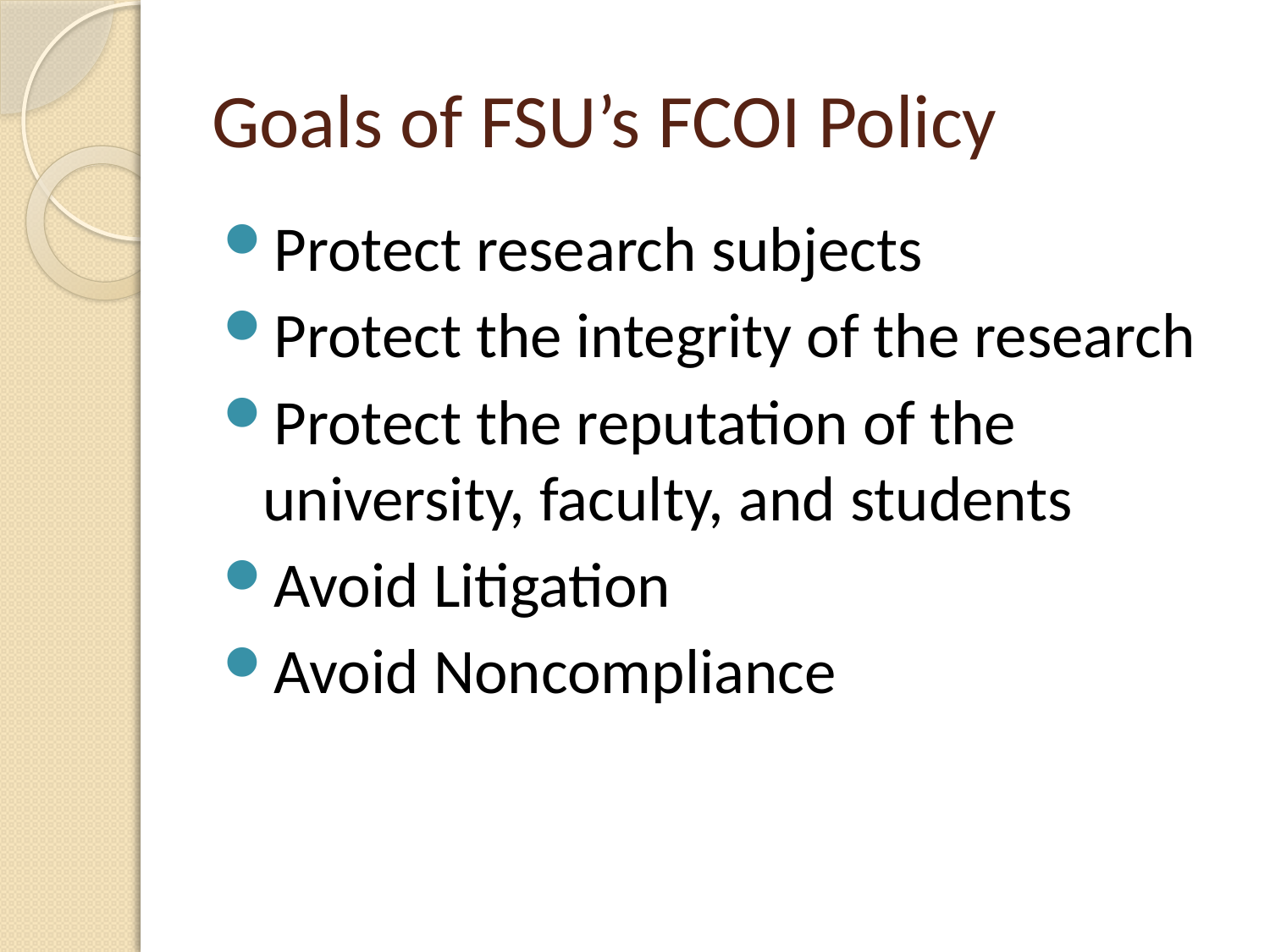

# Goals of FSU’s FCOI Policy
Protect research subjects
Protect the integrity of the research
Protect the reputation of the university, faculty, and students
Avoid Litigation
Avoid Noncompliance